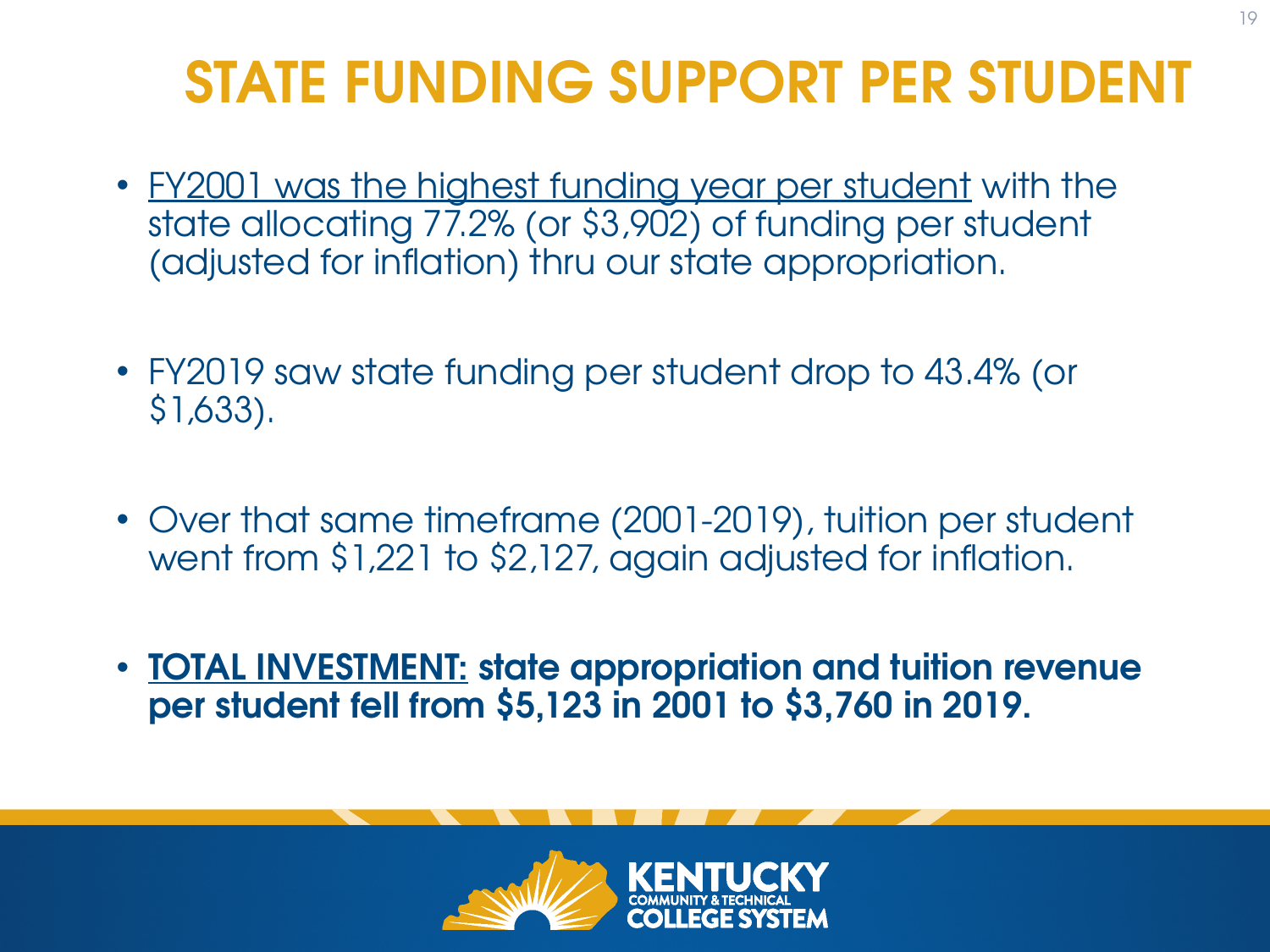

19
# State Funding Support Per Student
FY2001 was the highest funding year per student with the state allocating 77.2% (or $3,902) of funding per student (adjusted for inflation) thru our state appropriation.

FY2019 saw state funding per student drop to 43.4% (or $1,633).

Over that same timeframe (2001-2019), tuition per student went from $1,221 to $2,127, again adjusted for inflation.

TOTAL INVESTMENT: state appropriation and tuition revenue per student fell from $5,123 in 2001 to $3,760 in 2019.